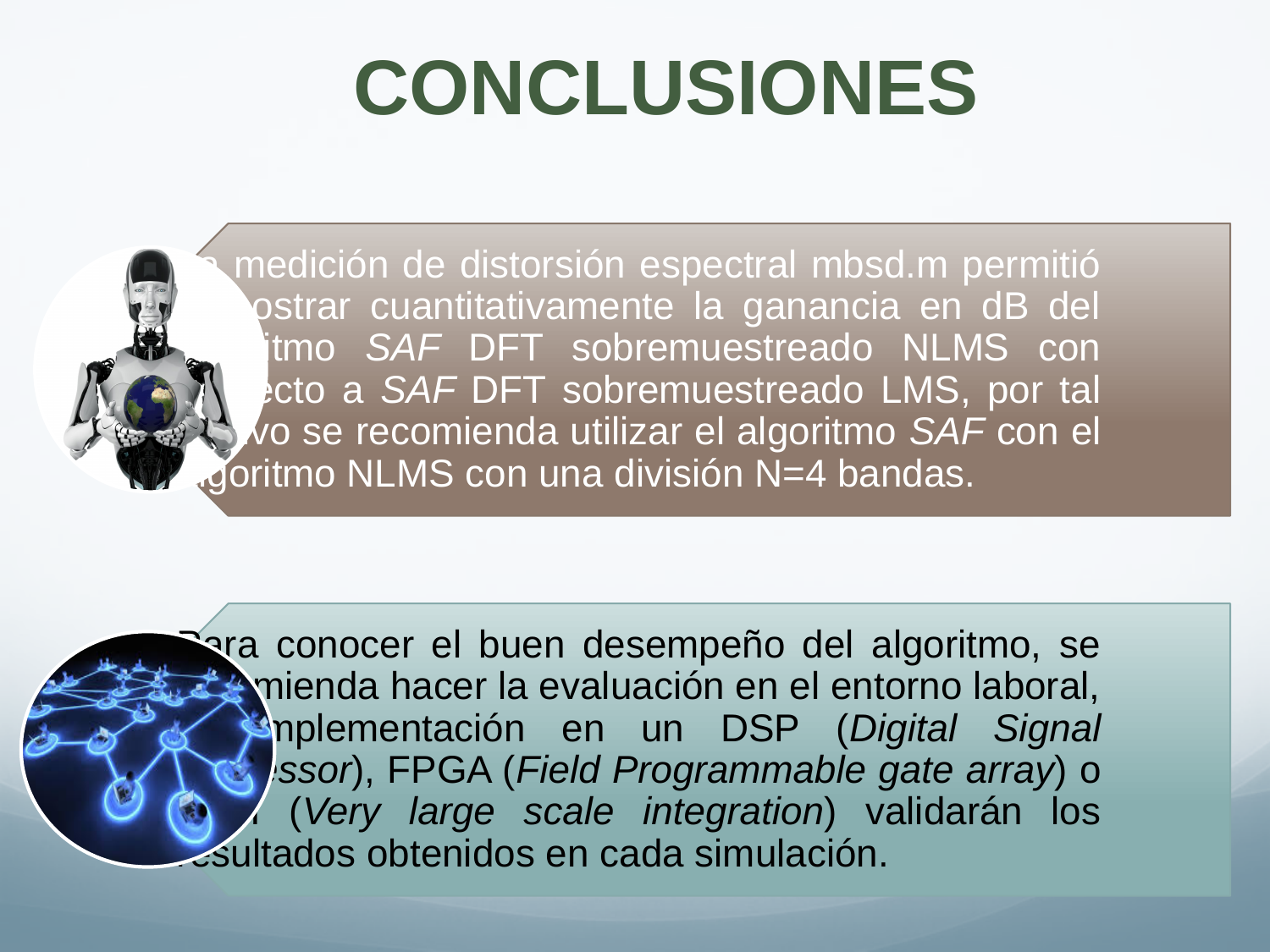

CONCLUSIONES
La medición de distorsión espectral mbsd.m permitió demostrar cuantitativamente la ganancia en dB del algoritmo SAF DFT sobremuestreado NLMS con respecto a SAF DFT sobremuestreado LMS, por tal motivo se recomienda utilizar el algoritmo SAF con el algoritmo NLMS con una división N=4 bandas.
Para conocer el buen desempeño del algoritmo, se recomienda hacer la evaluación en el entorno laboral, su implementación en un DSP (Digital Signal Processor), FPGA (Field Programmable gate array) o VLSI (Very large scale integration) validarán los resultados obtenidos en cada simulación.